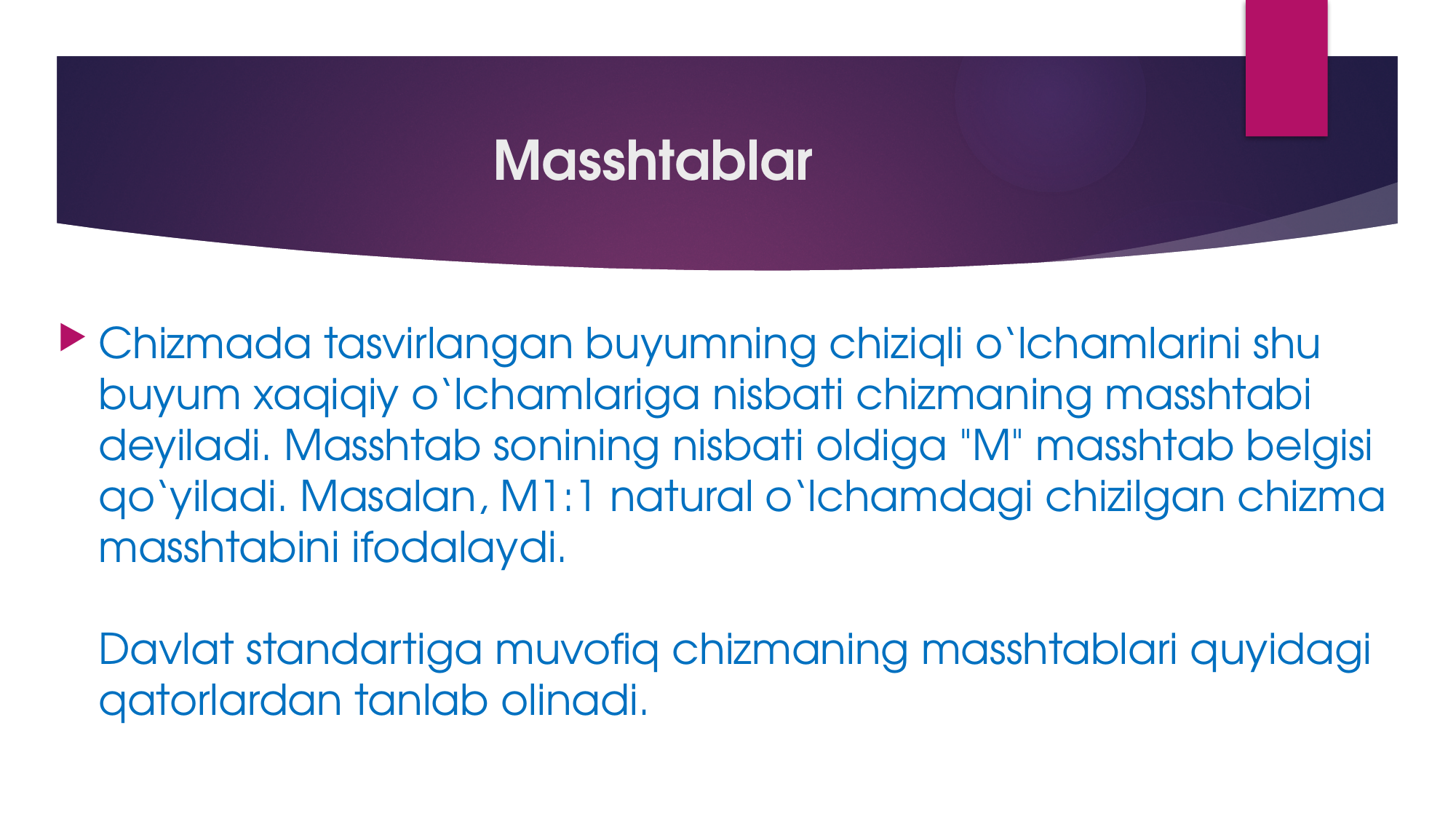

# Masshtablar
Chizmada tasvirlangan buyumning chiziqli o‘lchamlarini shu buyum xaqiqiy o‘lchamlariga nisbati chizmaning masshtabi deyiladi. Masshtab sonining nisbati oldiga "M" masshtab belgisi qo‘yiladi. Masalan, M1:1 natural o‘lchamdagi chizilgan chizma masshtabini ifodalaydi.
Davlat standartiga muvofiq chizmaning masshtablari quyidagi qatorlardan tanlab olinadi.